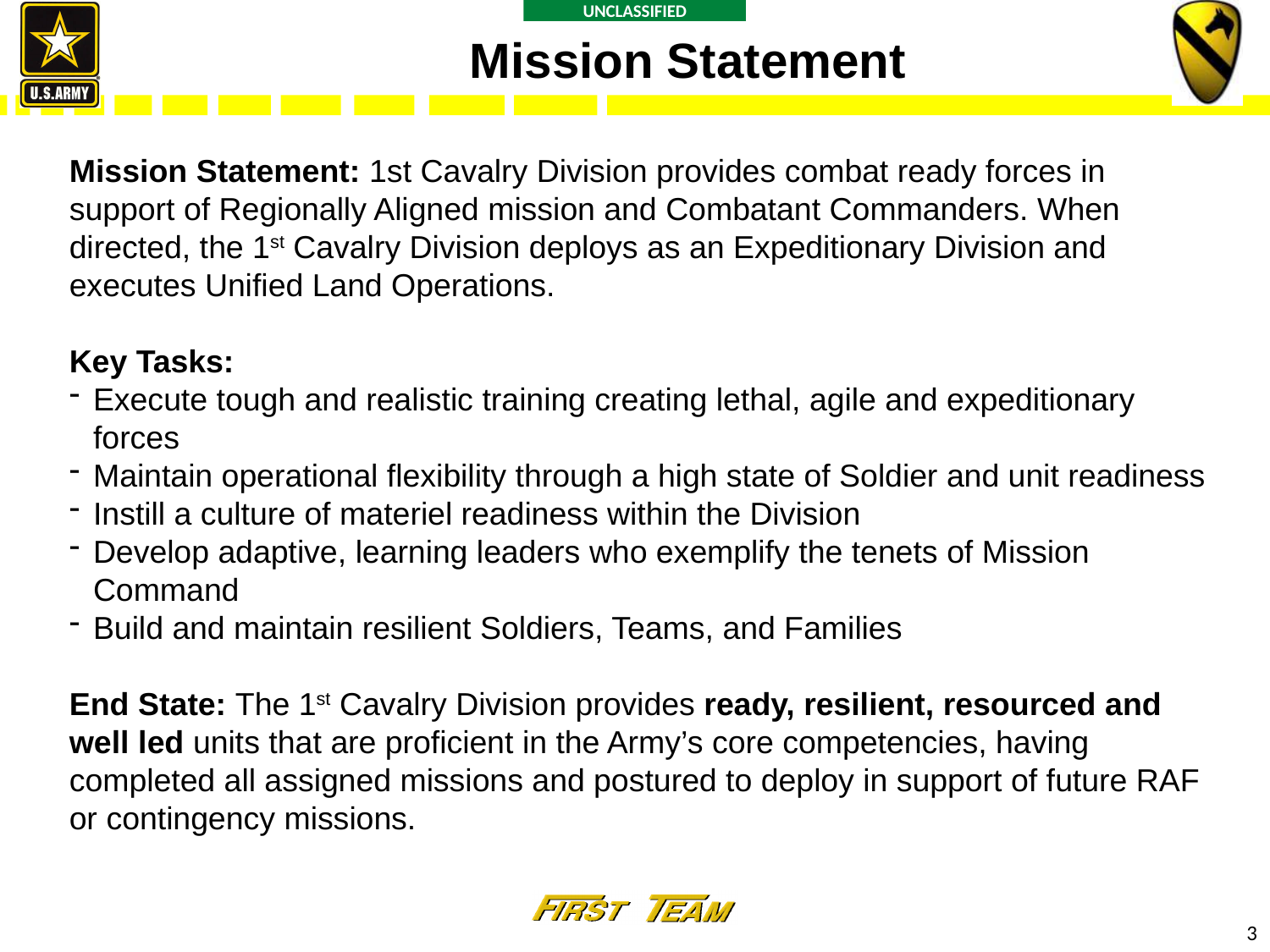

UNCLASSIFIED
Mission Statement
Mission Statement: 1st Cavalry Division provides combat ready forces in support of Regionally Aligned mission and Combatant Commanders. When directed, the 1st Cavalry Division deploys as an Expeditionary Division and executes Unified Land Operations.

Key Tasks:
Execute tough and realistic training creating lethal, agile and expeditionary forces
Maintain operational flexibility through a high state of Soldier and unit readiness
Instill a culture of materiel readiness within the Division
Develop adaptive, learning leaders who exemplify the tenets of Mission Command
Build and maintain resilient Soldiers, Teams, and Families

End State: The 1st Cavalry Division provides ready, resilient, resourced and well led units that are proficient in the Army’s core competencies, having completed all assigned missions and postured to deploy in support of future RAF or contingency missions.